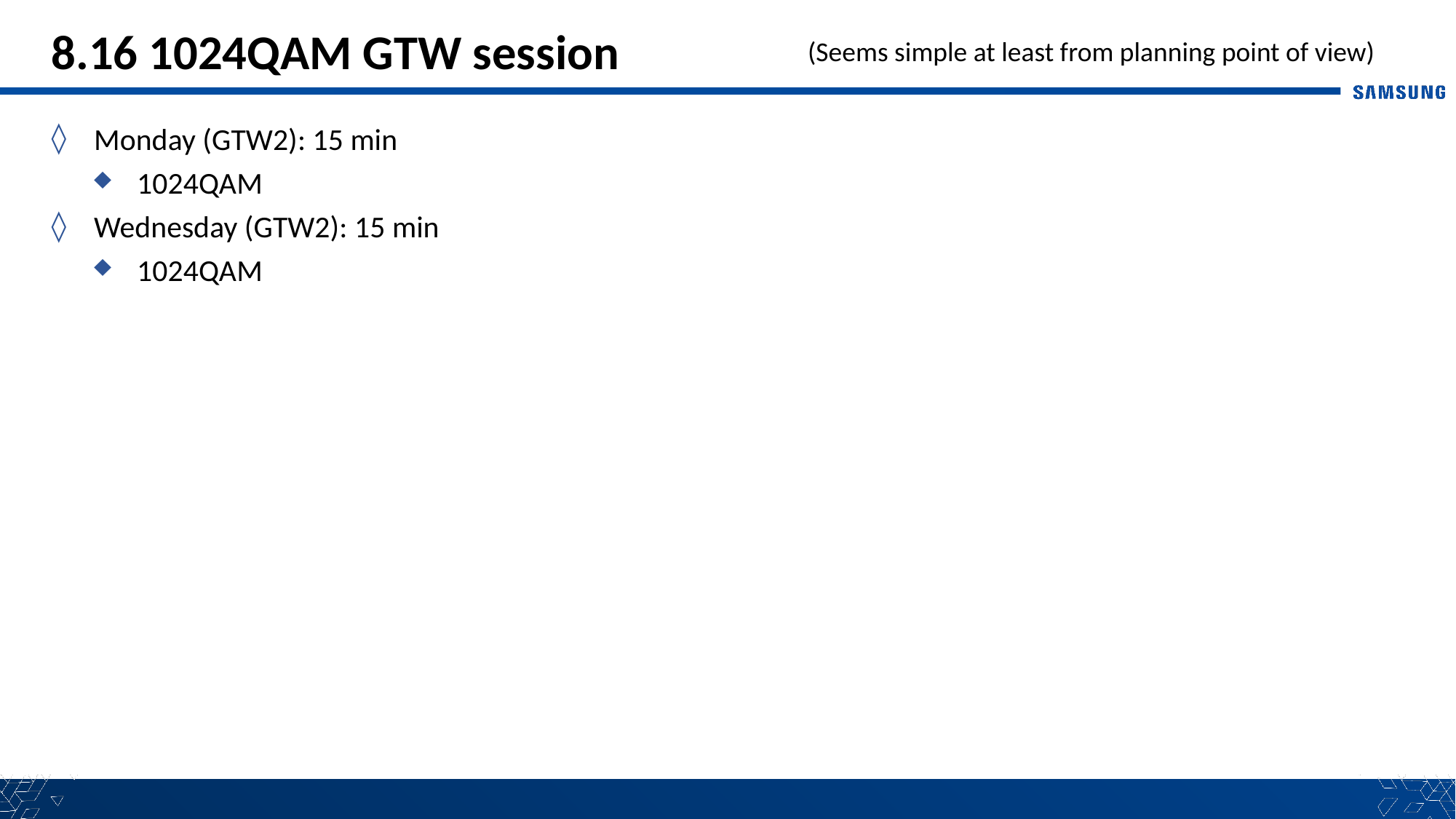

# 8.16 1024QAM GTW session
(Seems simple at least from planning point of view)
Monday (GTW2): 15 min
1024QAM
Wednesday (GTW2): 15 min
1024QAM